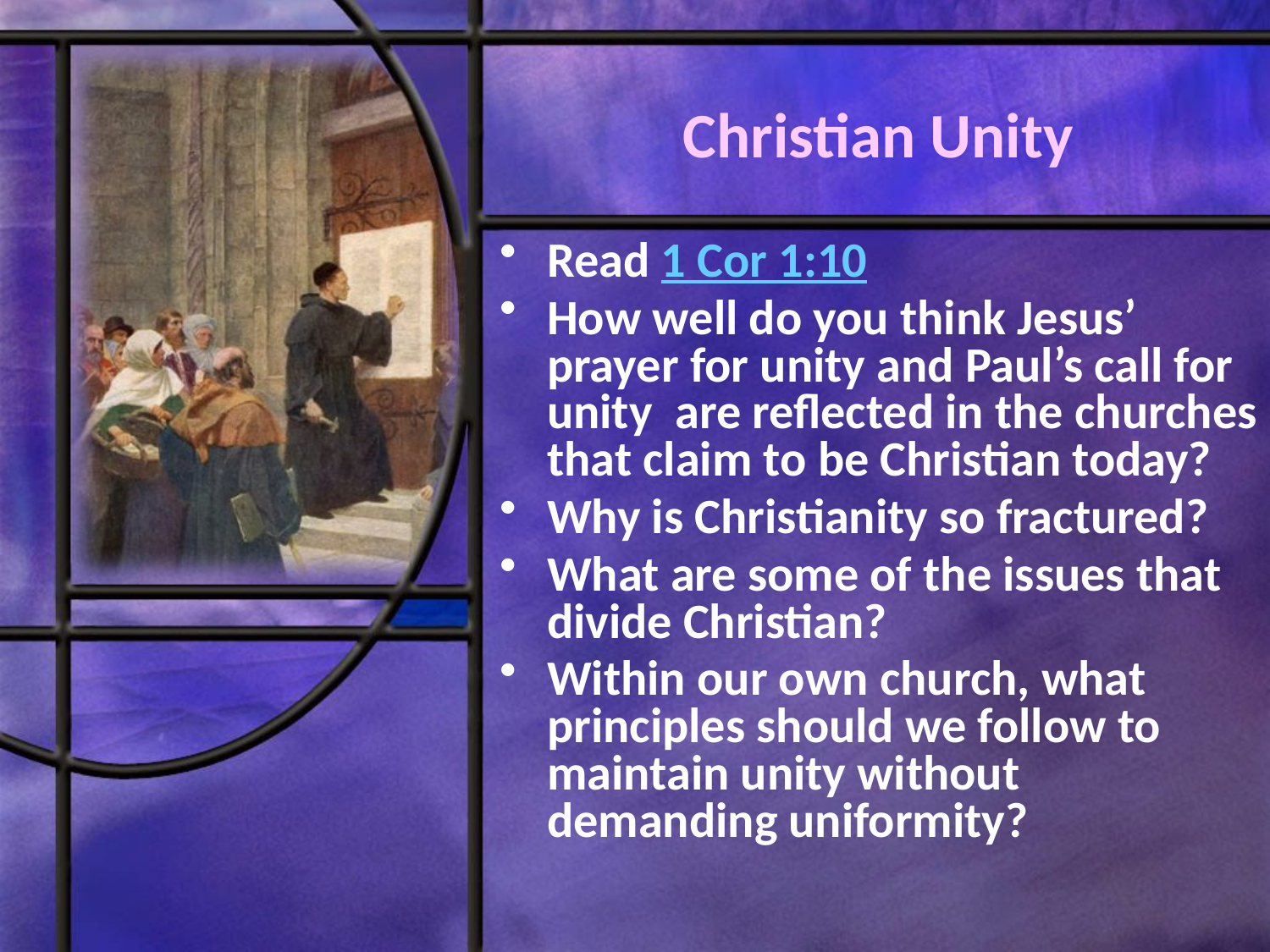

# Christian Unity
Read 1 Cor 1:10
How well do you think Jesus’ prayer for unity and Paul’s call for unity  are reflected in the churches that claim to be Christian today?
Why is Christianity so fractured?
What are some of the issues that divide Christian?
Within our own church, what principles should we follow to maintain unity without demanding uniformity?